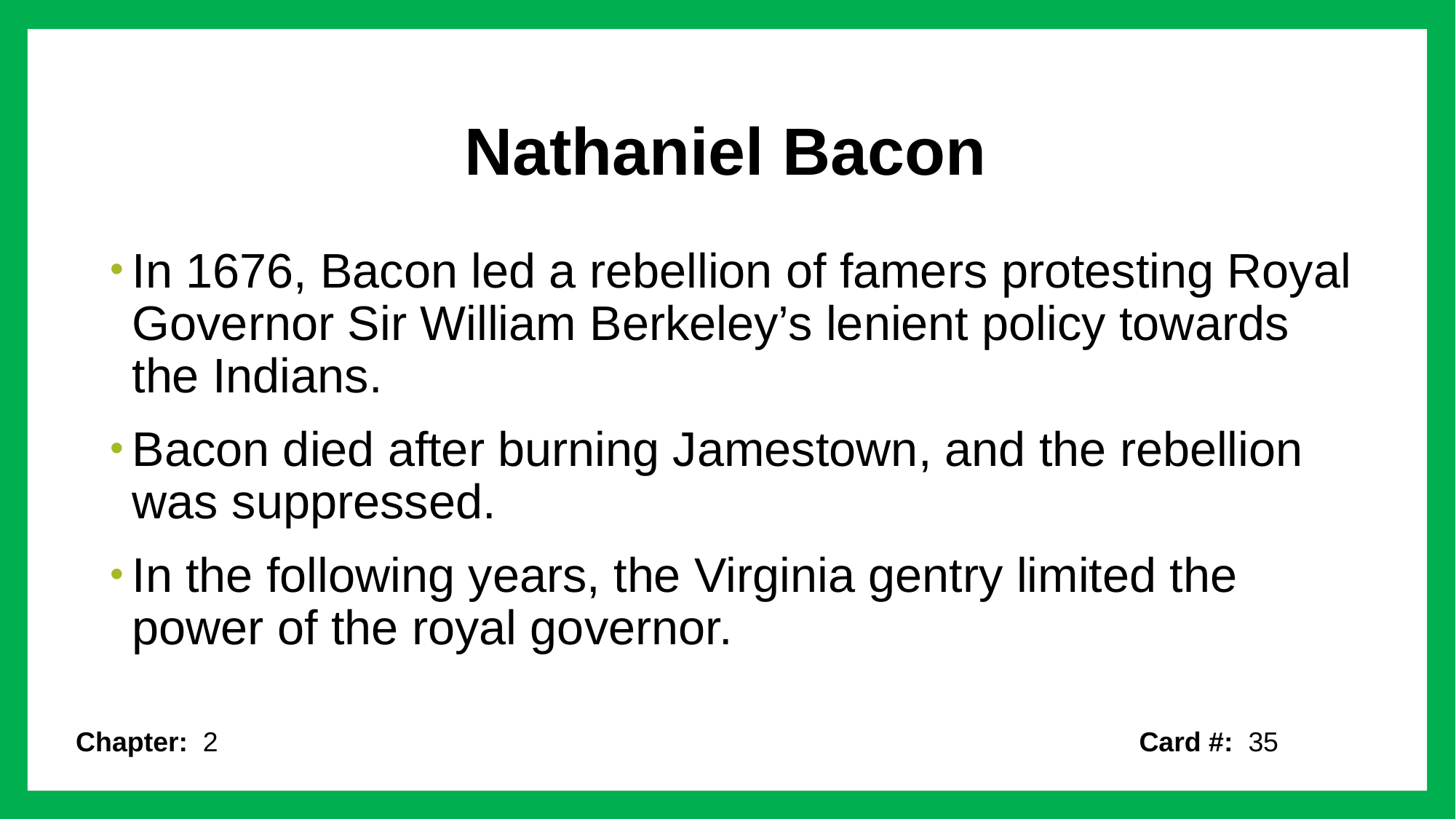

# Nathaniel Bacon
In 1676, Bacon led a rebellion of famers protesting Royal Governor Sir William Berkeley’s lenient policy towards the Indians.
Bacon died after burning Jamestown, and the rebellion was suppressed.
In the following years, the Virginia gentry limited the power of the royal governor.
Card #:  35
Chapter:  2